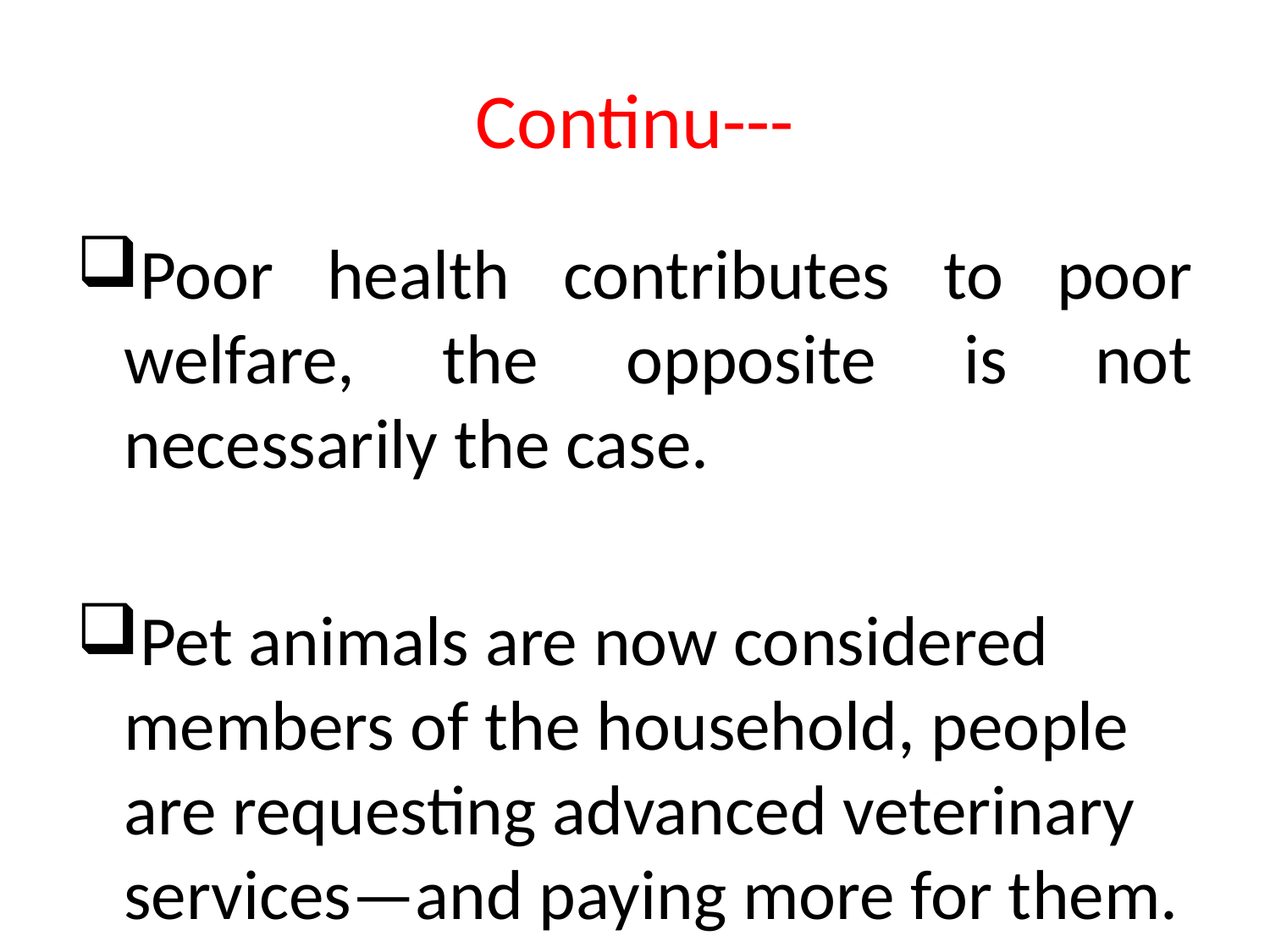

# Continu---
Poor health contributes to poor welfare, the opposite is not necessarily the case.

Pet animals are now considered members of the household, people are requesting advanced veterinary services—and paying more for them.